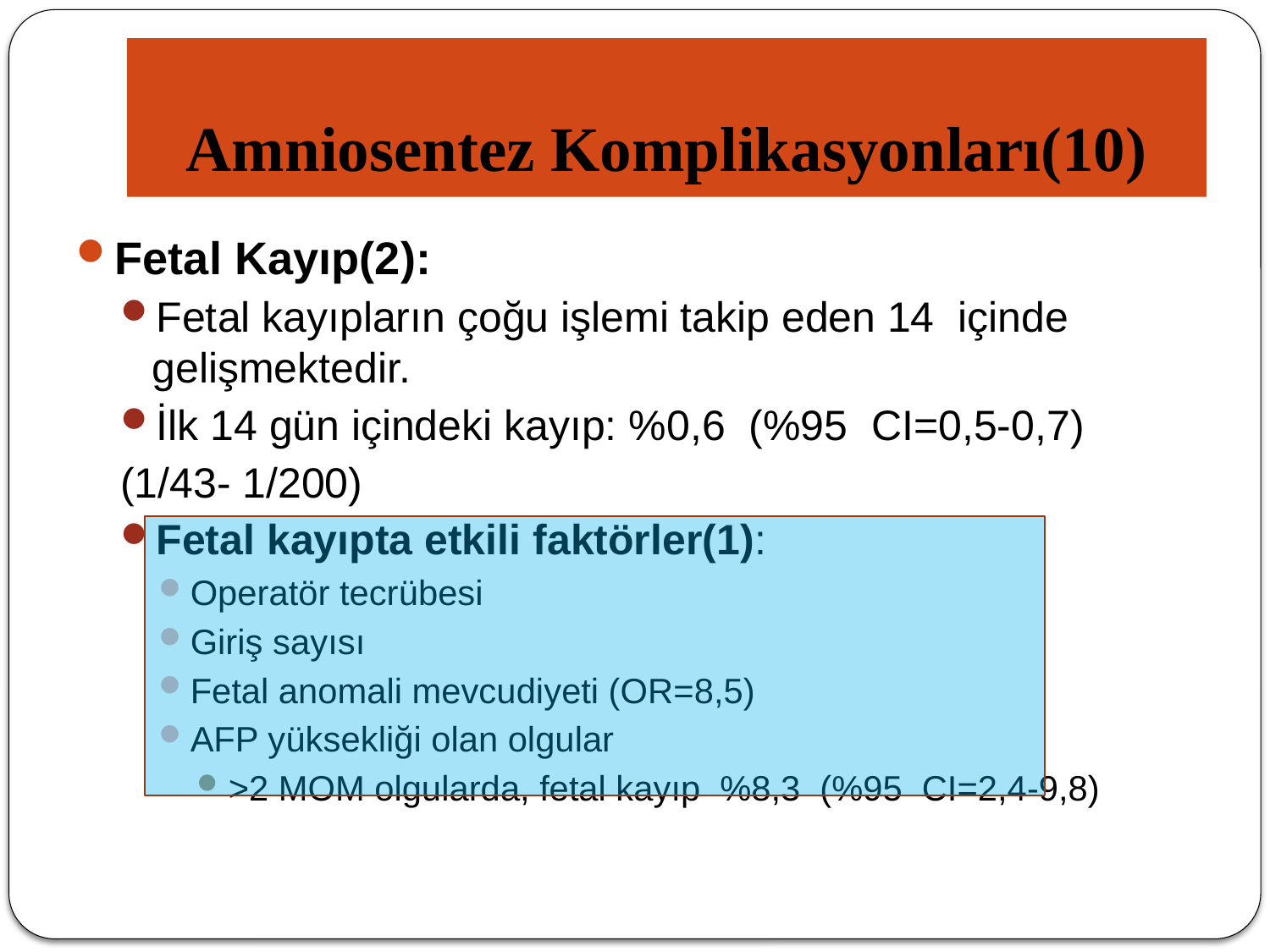

# Amniosentez Komplikasyonları(10)
Fetal Kayıp(2):
Fetal kayıpların çoğu işlemi takip eden 14  içinde gelişmektedir.
İlk 14 gün içindeki kayıp: %0,6  (%95  CI=0,5-0,7)
(1/43- 1/200)
Fetal kayıpta etkili faktörler(1):
Operatör tecrübesi
Giriş sayısı
Fetal anomali mevcudiyeti (OR=8,5)
AFP yüksekliği olan olgular
>2 MOM olgularda, fetal kayıp  %8,3  (%95  CI=2,4-9,8)